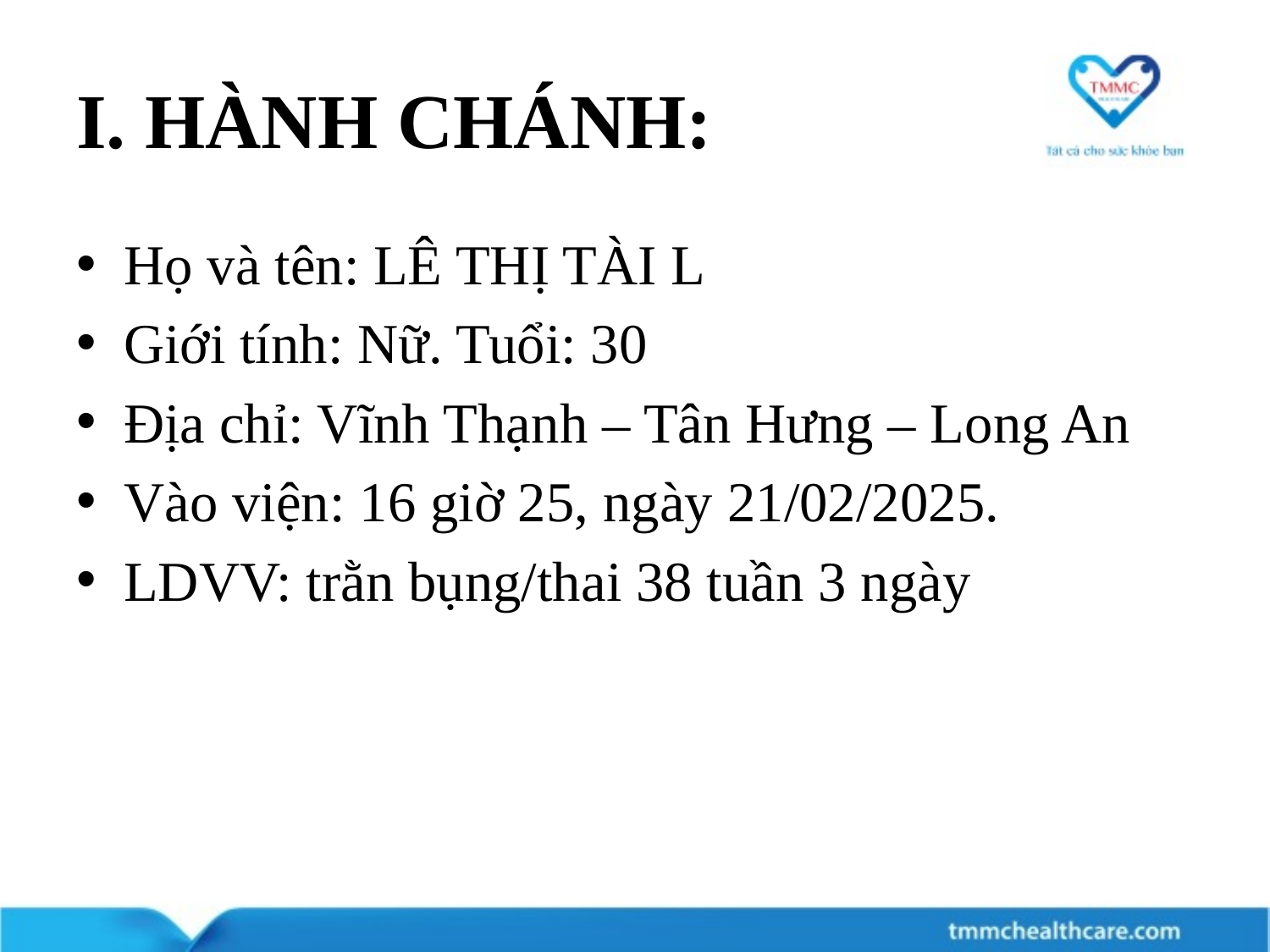

# I. HÀNH CHÁNH:
Họ và tên: LÊ THỊ TÀI L
Giới tính: Nữ. Tuổi: 30
Địa chỉ: Vĩnh Thạnh – Tân Hưng – Long An
Vào viện: 16 giờ 25, ngày 21/02/2025.
LDVV: trằn bụng/thai 38 tuần 3 ngày